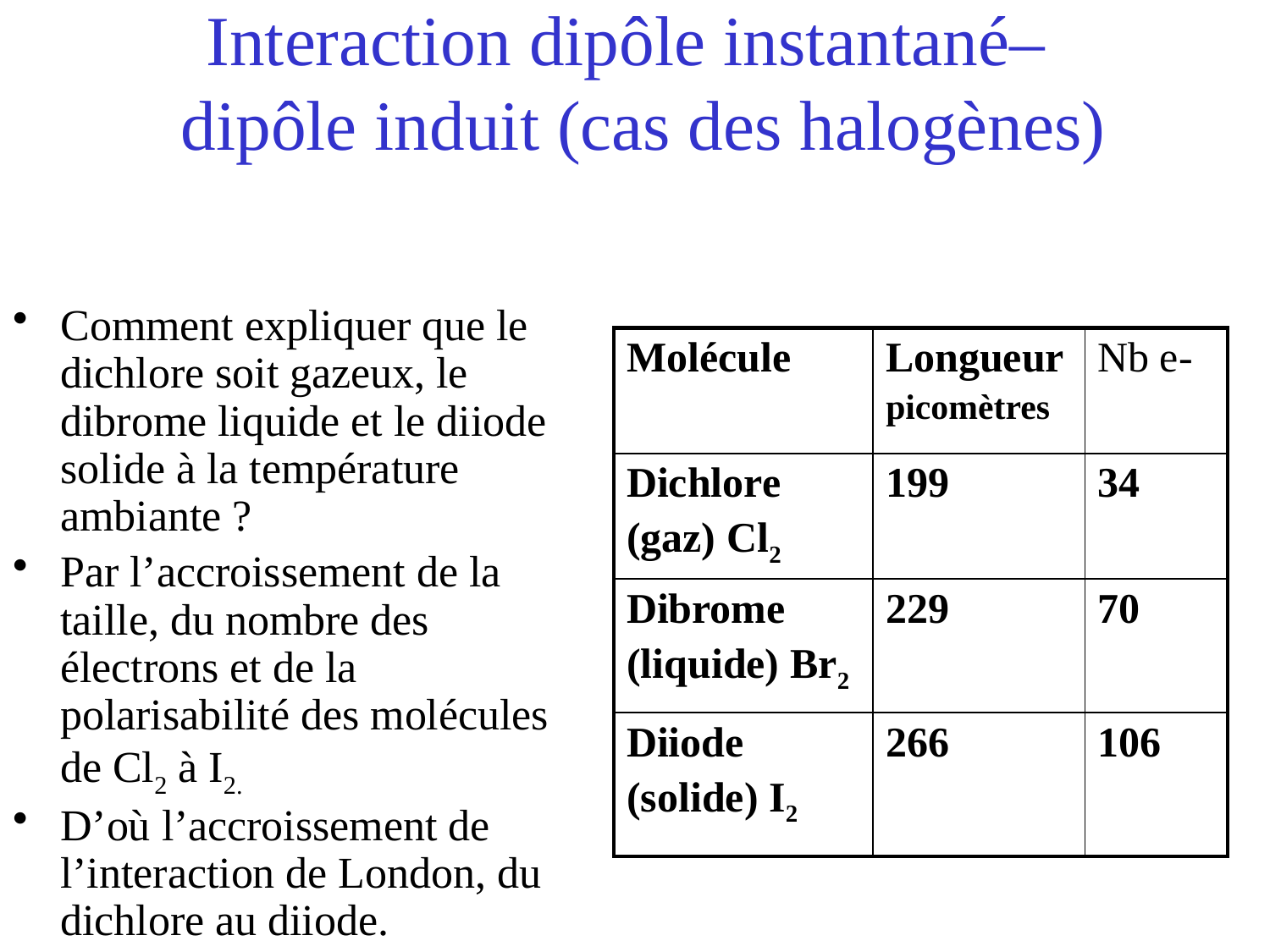

# Interaction dipôle instantané– dipôle induit (cas des halogènes)
Comment expliquer que le dichlore soit gazeux, le dibrome liquide et le diiode solide à la température ambiante ?
Par l’accroissement de la taille, du nombre des électrons et de la  polarisabilité des molécules de Cl2 à I2.
D’où l’accroissement de l’interaction de London, du dichlore au diiode.
| Molécule | Longueur picomètres | Nb e- |
| --- | --- | --- |
| Dichlore (gaz) Cl2 | 199 | 34 |
| Dibrome (liquide) Br2 | 229 | 70 |
| Diiode (solide) I2 | 266 | 106 |